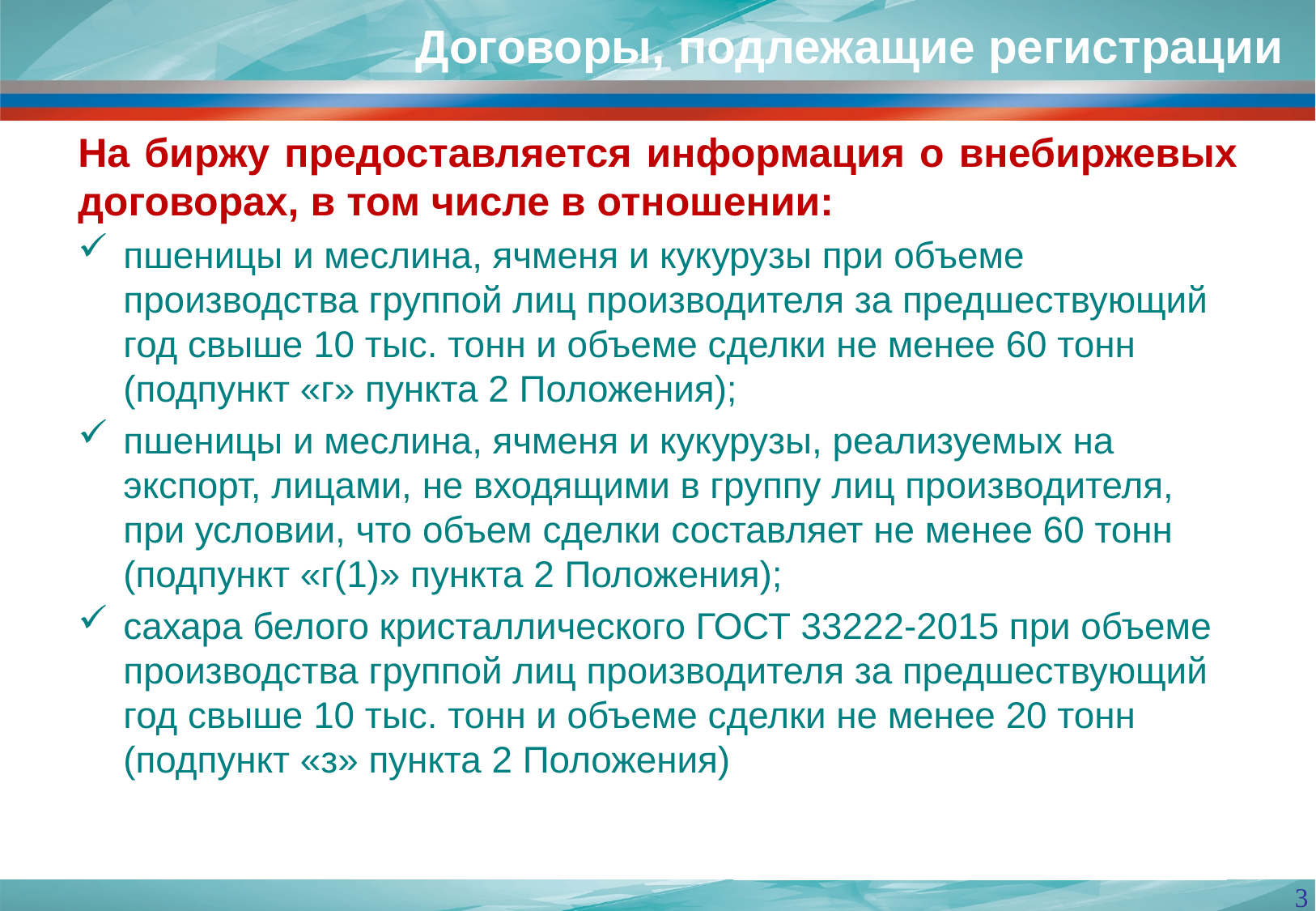

Договоры, подлежащие регистрации
#
На биржу предоставляется информация о внебиржевых договорах, в том числе в отношении:
пшеницы и меслина, ячменя и кукурузы при объеме производства группой лиц производителя за предшествующий год свыше 10 тыс. тонн и объеме сделки не менее 60 тонн (подпункт «г» пункта 2 Положения);
пшеницы и меслина, ячменя и кукурузы, реализуемых на экспорт, лицами, не входящими в группу лиц производителя, при условии, что объем сделки составляет не менее 60 тонн (подпункт «г(1)» пункта 2 Положения);
сахара белого кристаллического ГОСТ 33222-2015 при объеме производства группой лиц производителя за предшествующий год свыше 10 тыс. тонн и объеме сделки не менее 20 тонн (подпункт «з» пункта 2 Положения)

3